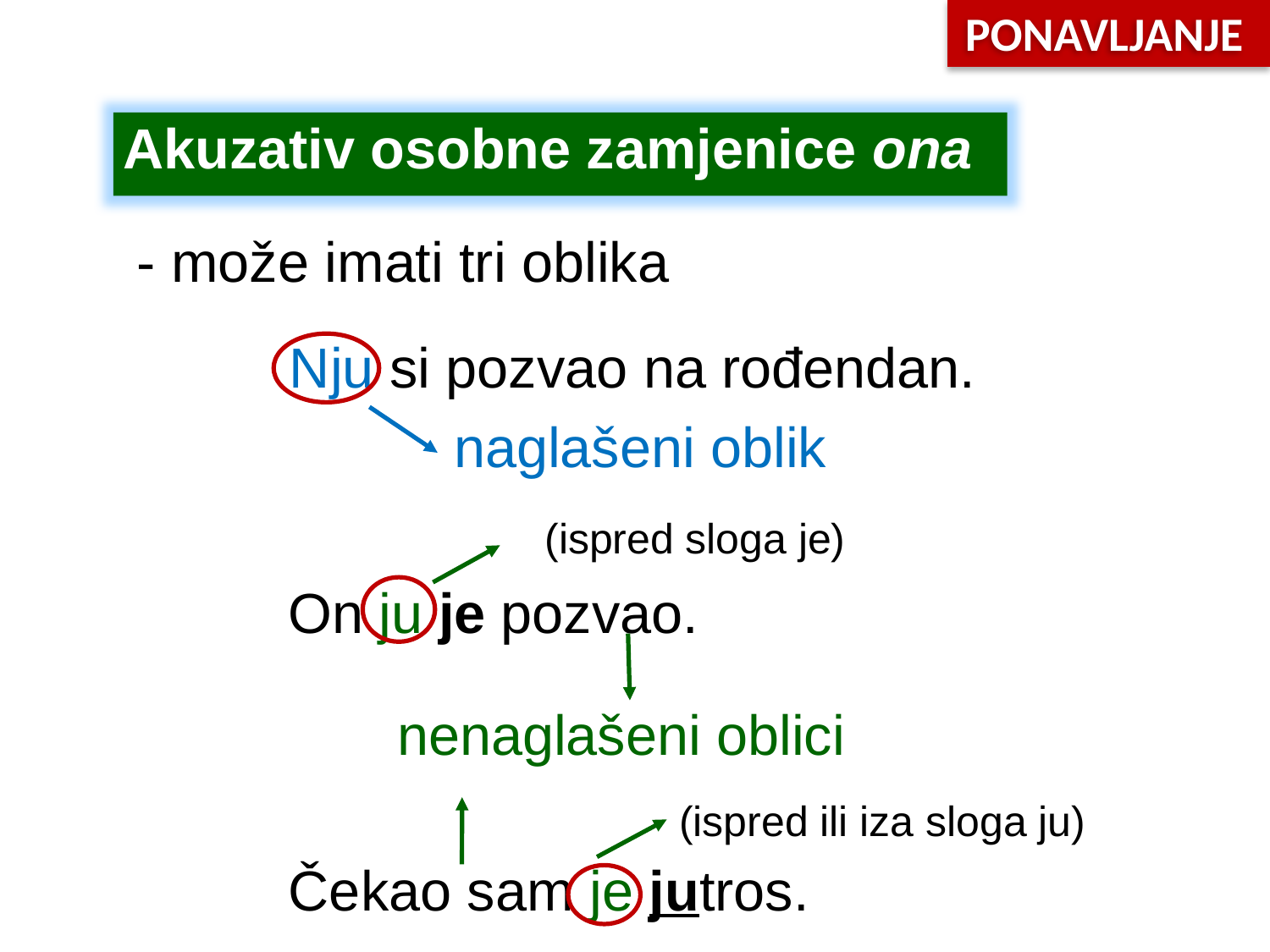

PONAVLJANJE

Akuzativ osobne zamjenice ona

- može imati tri oblika
Nju si pozvao na rođendan.

naglašeni oblik
(ispred sloga je)
On ju je pozvao.

nenaglašeni oblici
(ispred ili iza sloga ju)
Čekao sam je jutros.